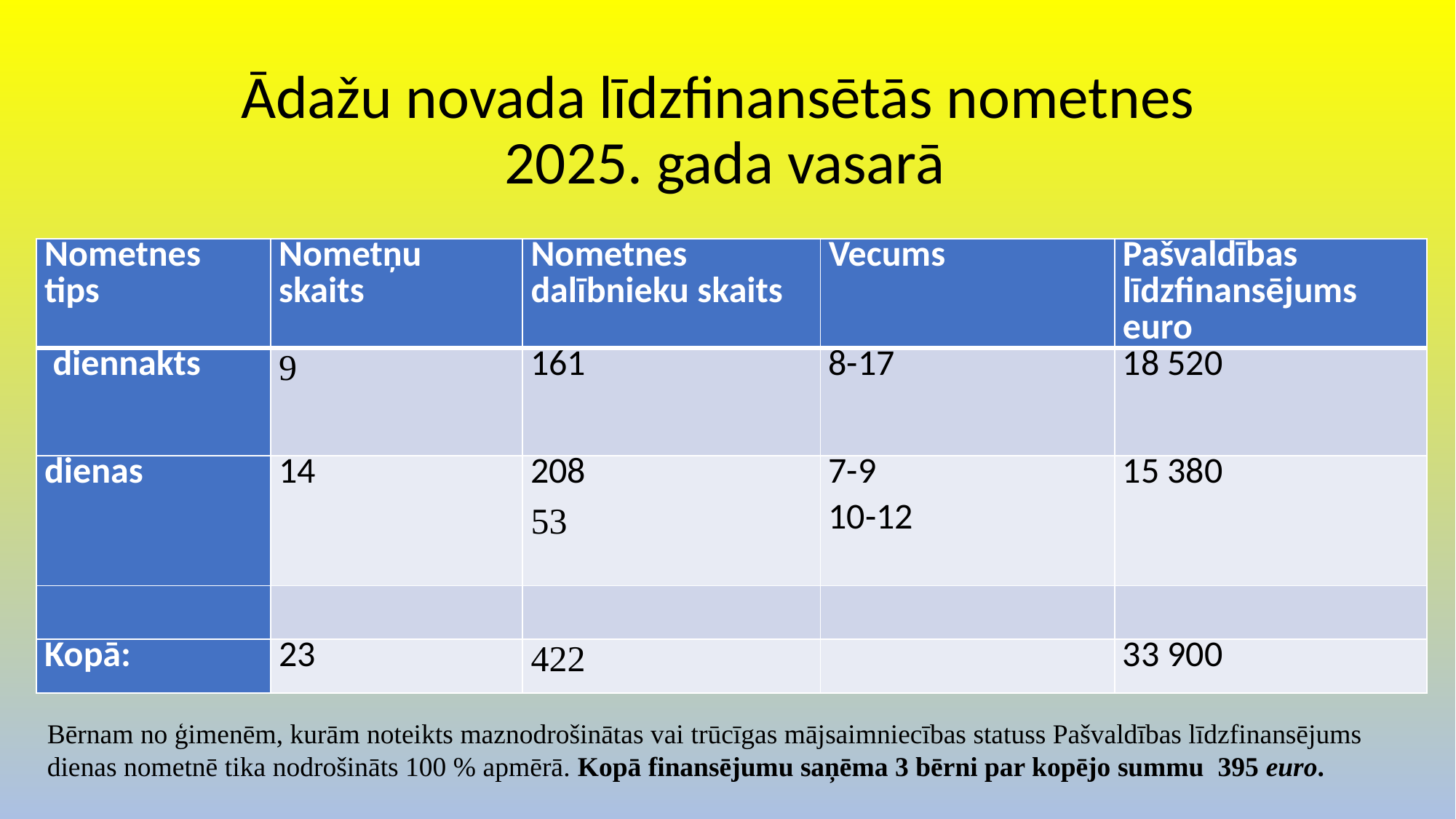

# Ādažu novada līdzfinansētās nometnes 2025. gada vasarā
| Nometnes tips | Nometņu skaits | Nometnes dalībnieku skaits | Vecums | Pašvaldības līdzfinansējums euro |
| --- | --- | --- | --- | --- |
| diennakts | 9 | 161 | 8-17 | 18 520 |
| dienas | 14 | 208 53 | 7-9 10-12 | 15 380 |
|  |  |  |  |  |
| Kopā: | 23 | 422 |  | 33 900 |
Bērnam no ģimenēm, kurām noteikts maznodrošinātas vai trūcīgas mājsaimniecības statuss Pašvaldības līdzfinansējums dienas nometnē tika nodrošināts 100 % apmērā. Kopā finansējumu saņēma 3 bērni par kopējo summu  395 euro.